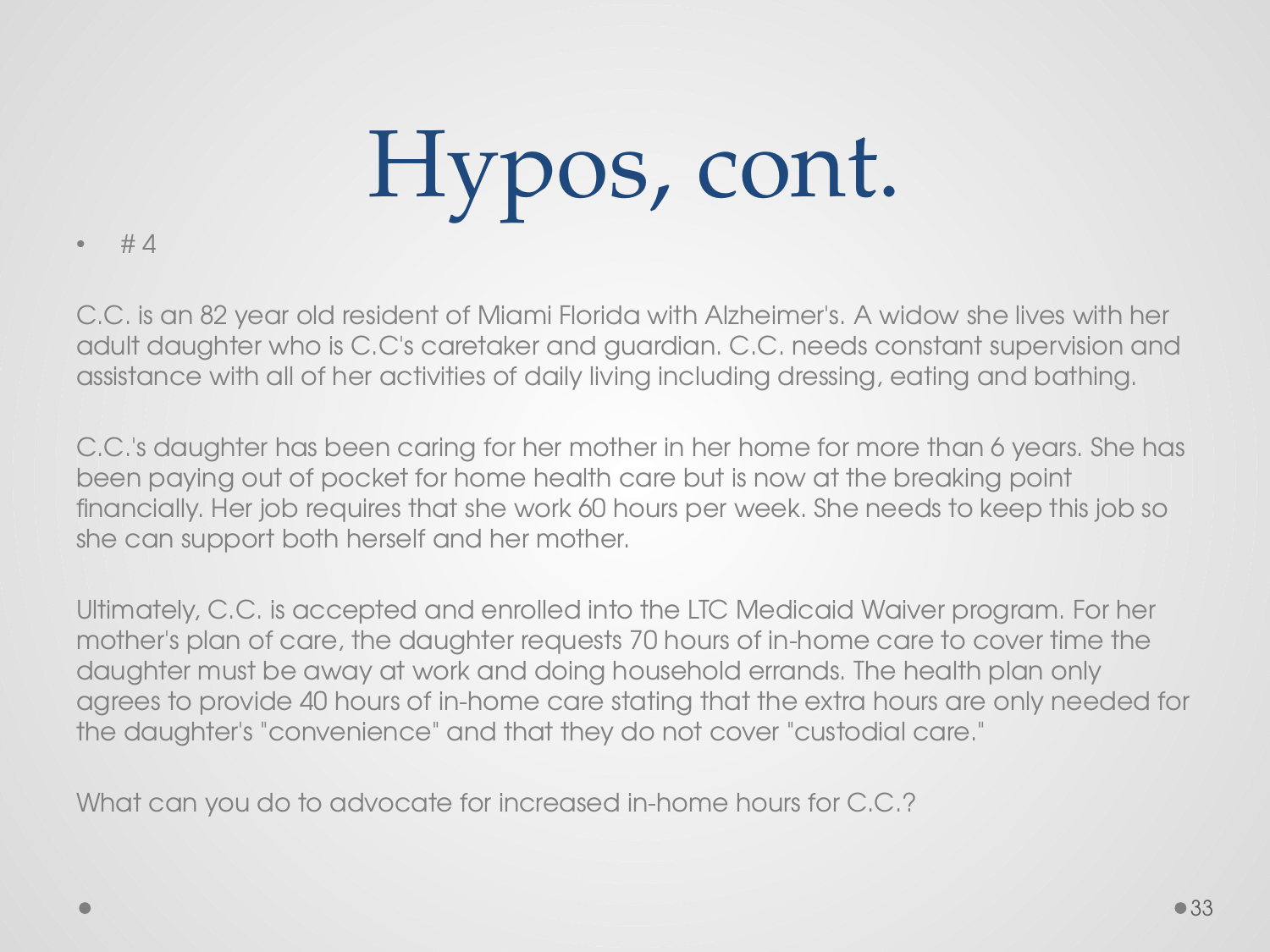

# Hypos, cont.
# 4

C.C. is an 82 year old resident of Miami Florida with Alzheimer's. A widow she lives with her adult daughter who is C.C's caretaker and guardian. C.C. needs constant supervision and assistance with all of her activities of daily living including dressing, eating and bathing.

C.C.'s daughter has been caring for her mother in her home for more than 6 years. She has been paying out of pocket for home health care but is now at the breaking point financially. Her job requires that she work 60 hours per week. She needs to keep this job so she can support both herself and her mother.

Ultimately, C.C. is accepted and enrolled into the LTC Medicaid Waiver program. For her mother's plan of care, the daughter requests 70 hours of in-home care to cover time the daughter must be away at work and doing household errands. The health plan only agrees to provide 40 hours of in-home care stating that the extra hours are only needed for the daughter's "convenience" and that they do not cover "custodial care."

What can you do to advocate for increased in-home hours for C.C.?

33